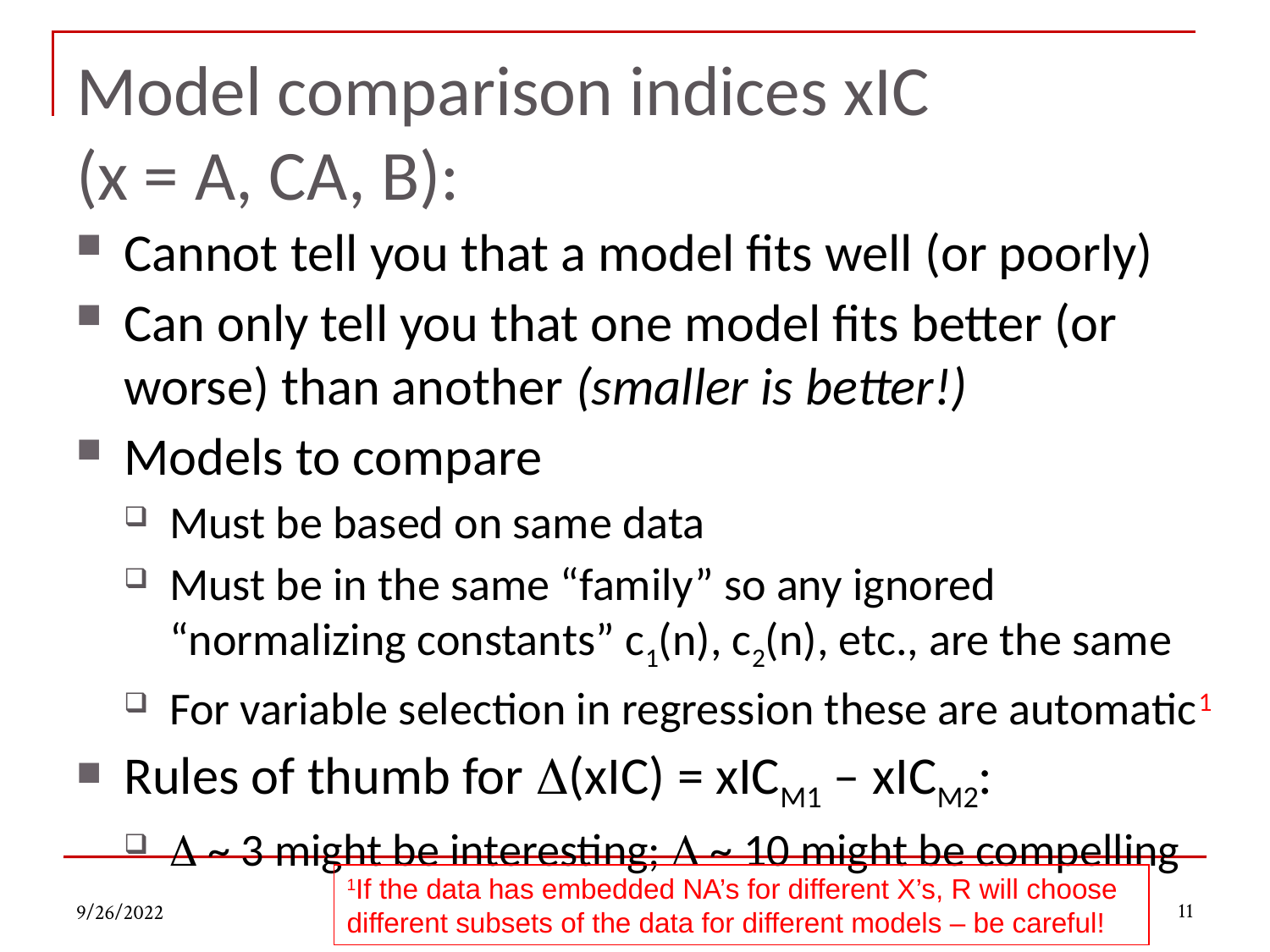

# Model comparison indices xIC (x = A, CA, B):
Cannot tell you that a model fits well (or poorly)
Can only tell you that one model fits better (or worse) than another (smaller is better!)
Models to compare
Must be based on same data
Must be in the same “family” so any ignored “normalizing constants” c1(n), c2(n), etc., are the same
For variable selection in regression these are automatic1
Rules of thumb for Δ(xIC) = xICM1 – xICM2:
Δ ~ 3 might be interesting; Δ ~ 10 might be compelling
1If the data has embedded NA’s for different X’s, R will choose different subsets of the data for different models – be careful!
9/26/2022
11